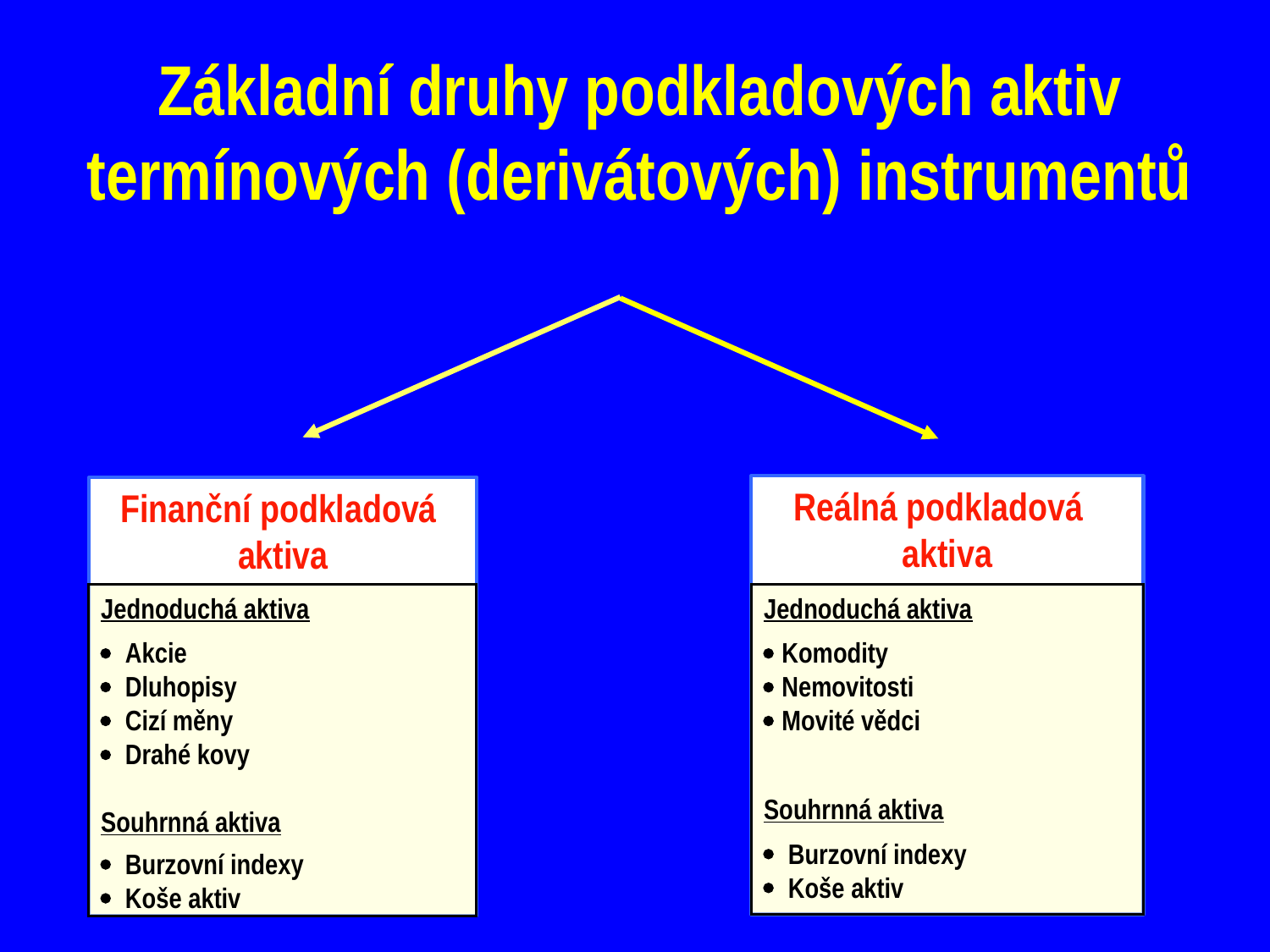

Základní druhy podkladových aktiv termínových (derivátových) instrumentů

Reálná podkladová   aktiva

Finanční podkladová  aktiva
Jednoduchá aktiva
•  Akcie
•  Dluhopisy
•  Cizí měny
•  Drahé kovy

Souhrnná aktiva
•  Burzovní indexy
•  Koše aktiv

Jednoduchá aktiva
• Komodity
• Nemovitosti
• Movité vědci

Souhrnná aktiva
•  Burzovní indexy
•  Koše aktiv